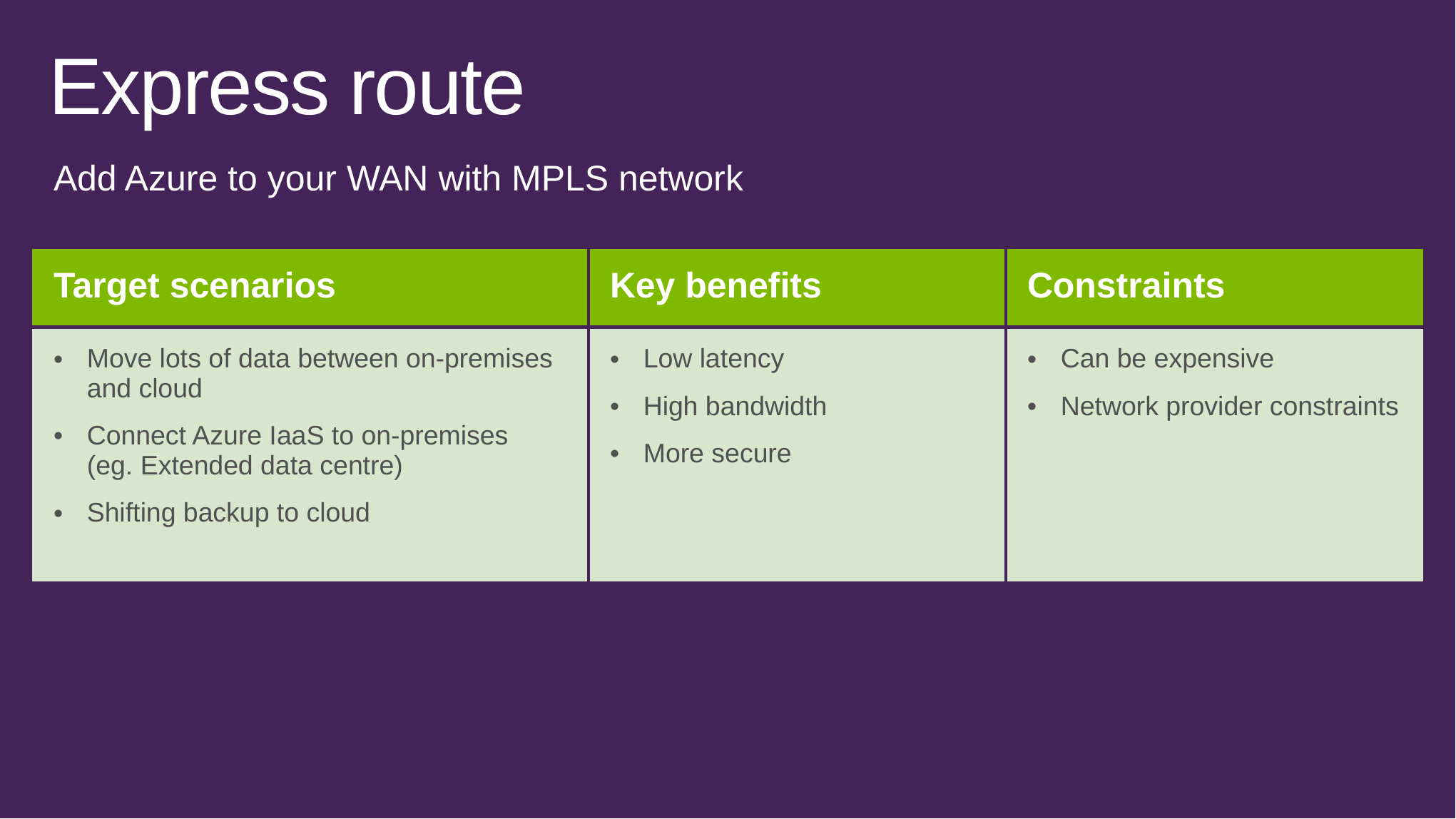

# Express route
Add Azure to your WAN with MPLS network

| Target scenarios | Key benefits | Constraints |
| --- | --- | --- |
| Move lots of data between on-premises and cloud Connect Azure IaaS to on-premises (eg. Extended data centre) Shifting backup to cloud | Low latency High bandwidth More secure | Can be expensive Network provider constraints |